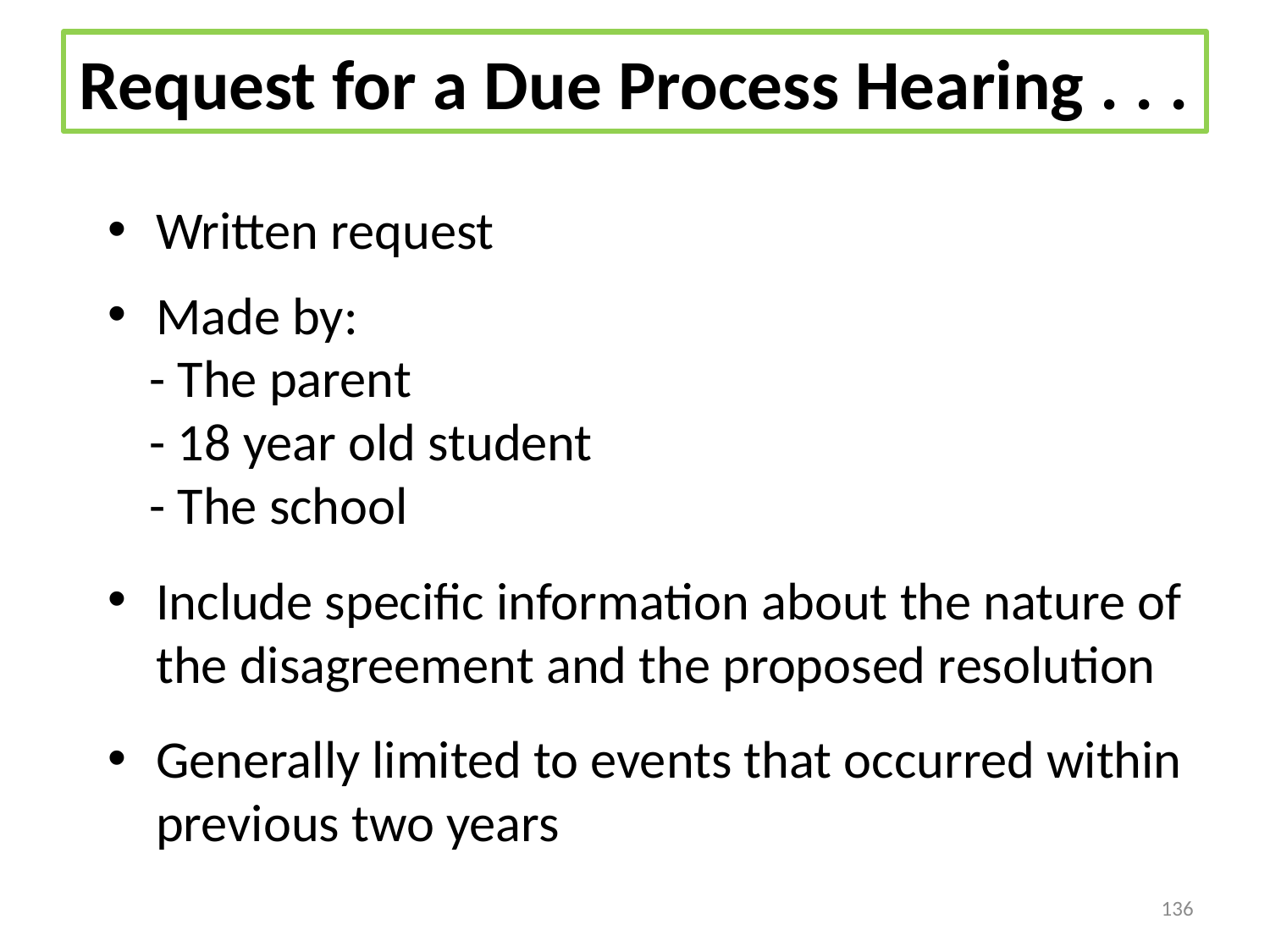

# Request for a Due Process Hearing . . .
Written request
Made by:
- The parent
- 18 year old student
- The school
Include specific information about the nature of the disagreement and the proposed resolution
Generally limited to events that occurred within previous two years
136